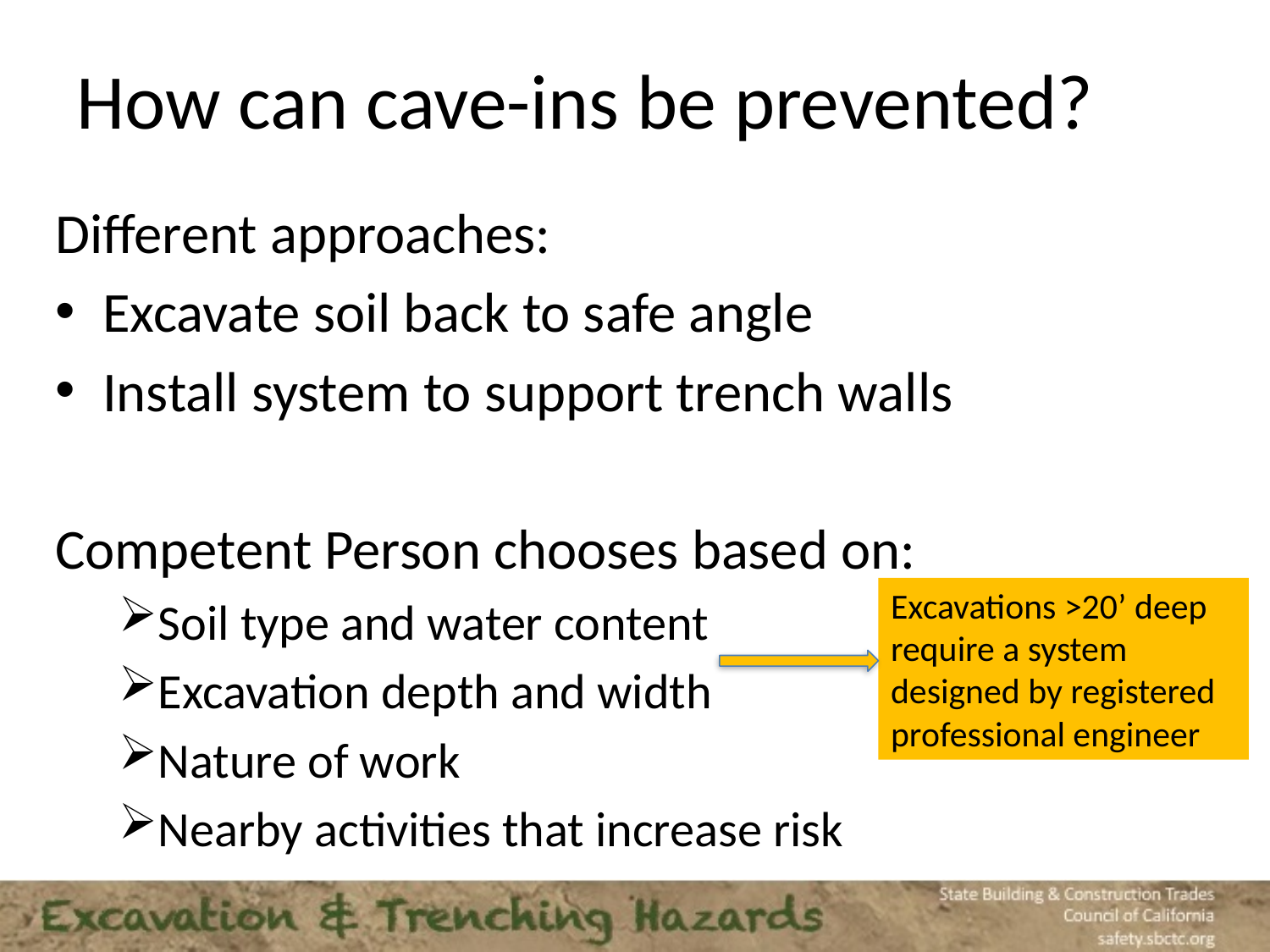

78
# How can cave-ins be prevented?
Different approaches:
Excavate soil back to safe angle
Install system to support trench walls

Competent Person chooses based on:
Soil type and water content
Excavation depth and width
Nature of work
Nearby activities that increase risk

Excavations >20’ deep require a system designed by registered professional engineer